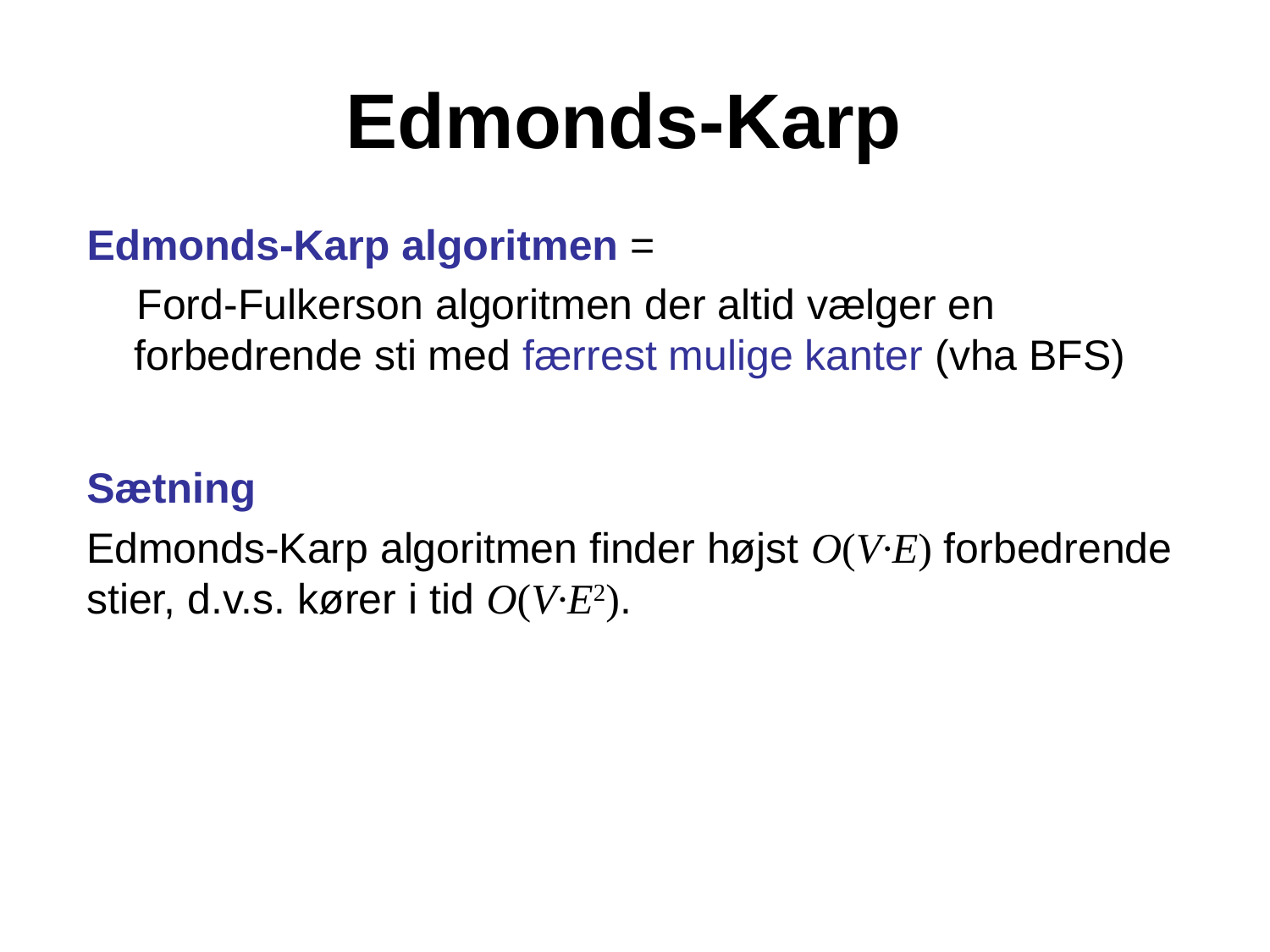

# Edmonds-Karp
Edmonds-Karp algoritmen =
Ford-Fulkerson algoritmen der altid vælger en forbedrende sti med færrest mulige kanter (vha BFS)
Sætning
Edmonds-Karp algoritmen finder højst O(V·E) forbedrende stier, d.v.s. kører i tid O(V·E2).